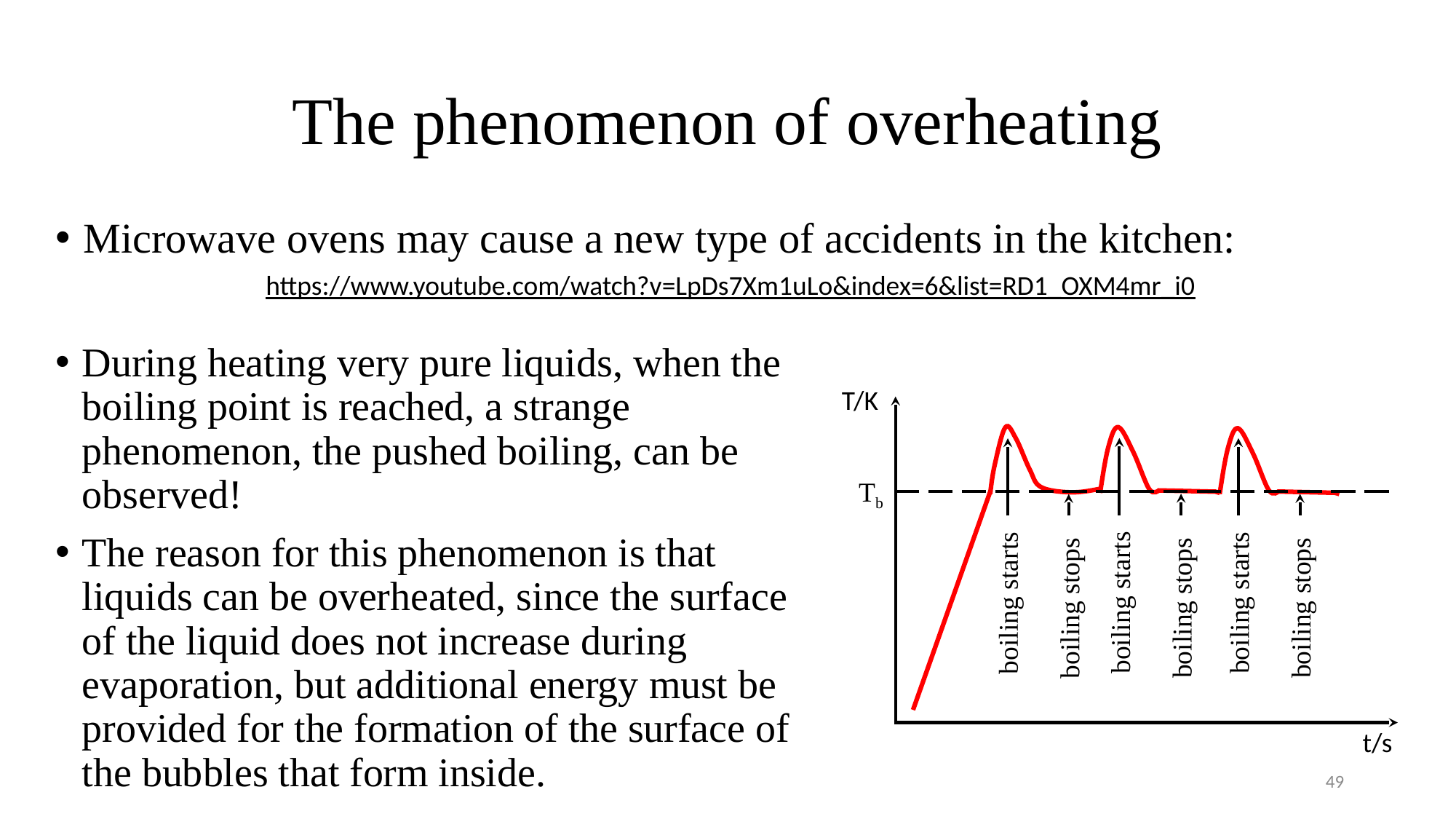

# The phenomenon of overheating
Microwave ovens may cause a new type of accidents in the kitchen:
https://www.youtube.com/watch?v=LpDs7Xm1uLo&index=6&list=RD1_OXM4mr_i0
During heating very pure liquids, when the boiling point is reached, a strange phenomenon, the pushed boiling, can be observed!
The reason for this phenomenon is that liquids can be overheated, since the surface of the liquid does not increase during evaporation, but additional energy must be provided for the formation of the surface of the bubbles that form inside.
T/K
t/s

boiling starts
boiling starts
boiling starts
Tb
boiling stops
boiling stops
boiling stops
49